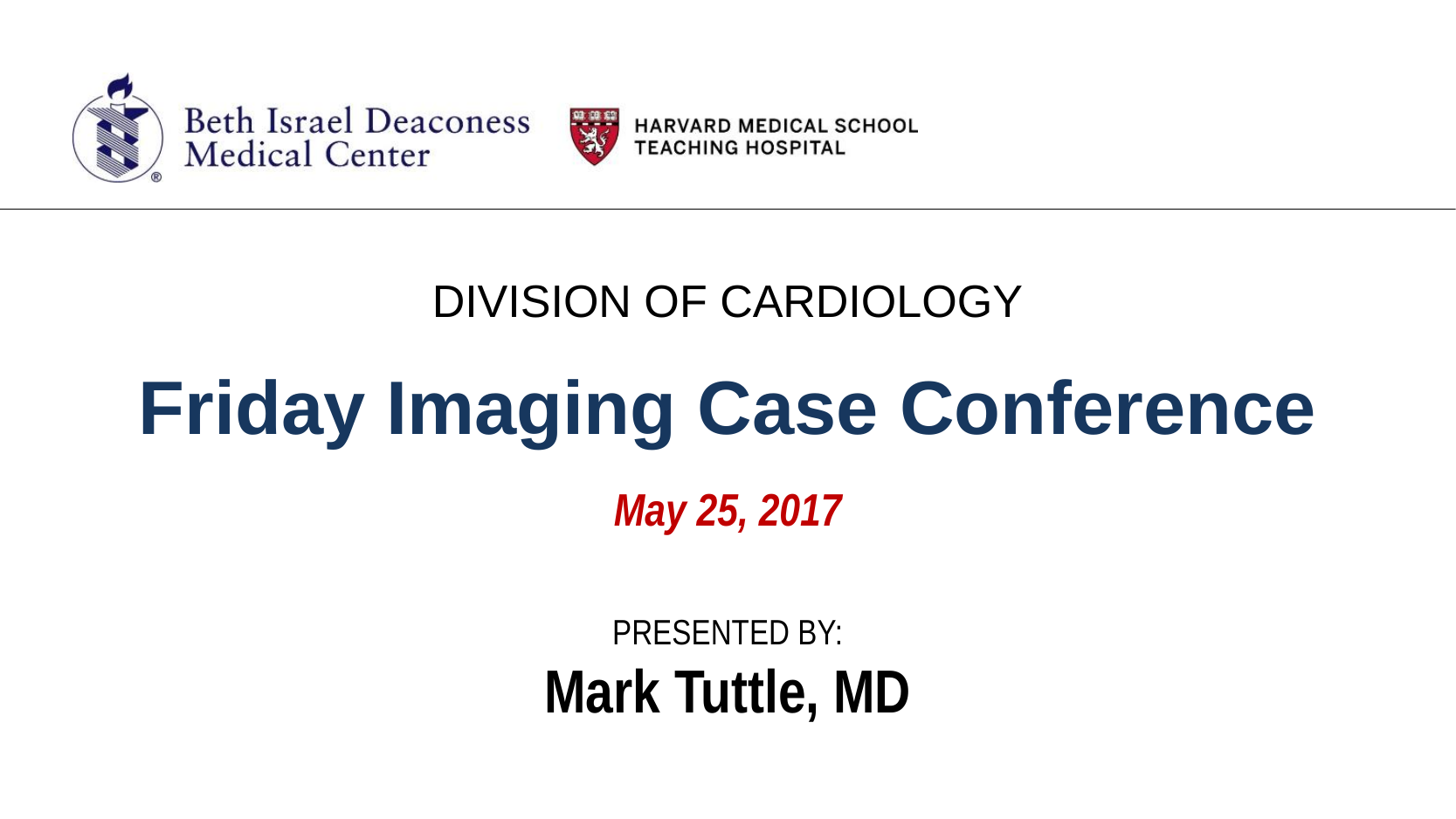

DIVISION OF CARDIOLOGY
# Friday Imaging Case Conference
May 25, 2017
PRESENTED BY:
Mark Tuttle, MD